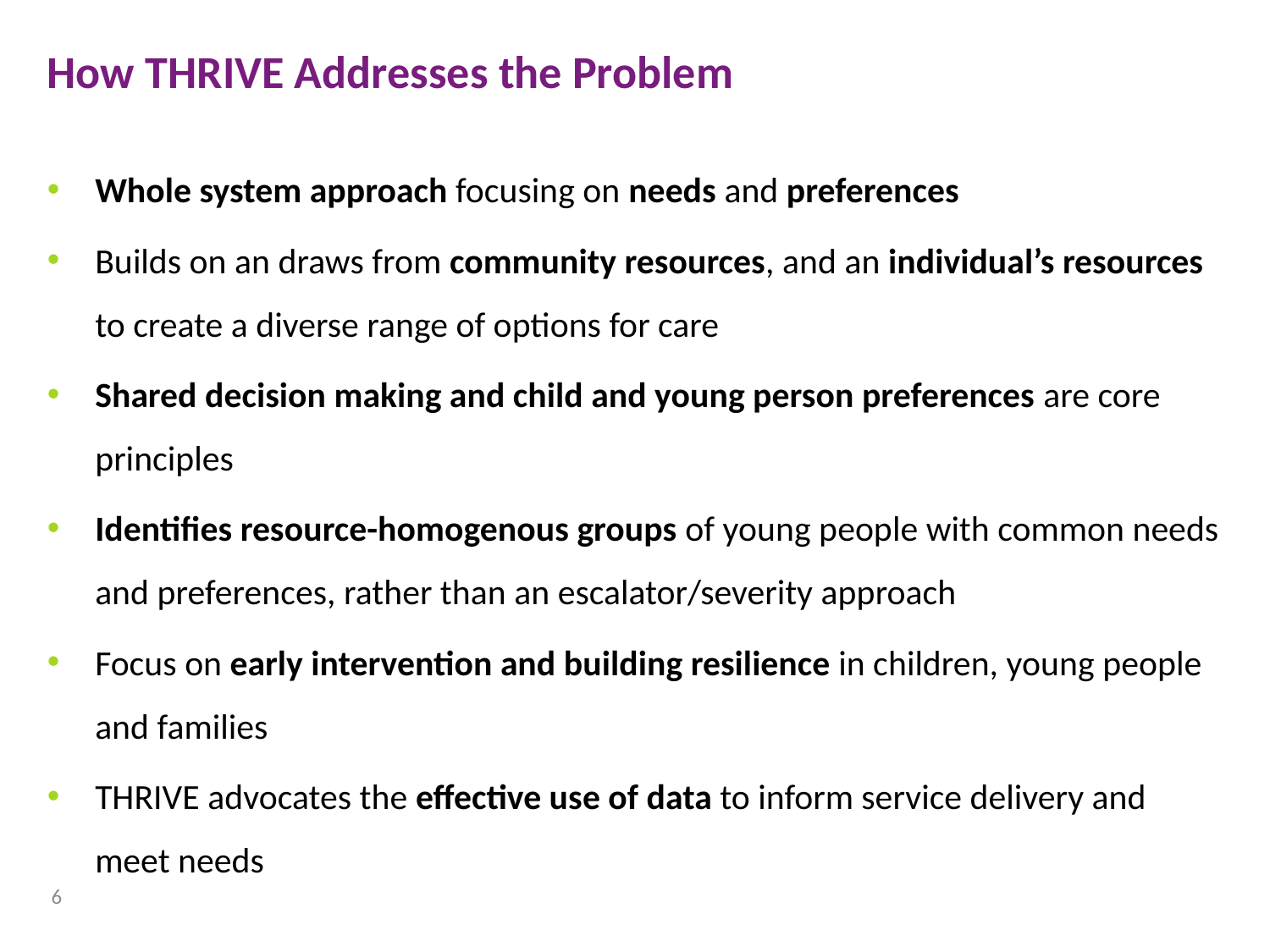

How THRIVE Addresses the Problem
Whole system approach focusing on needs and preferences
Builds on an draws from community resources, and an individual’s resources to create a diverse range of options for care
Shared decision making and child and young person preferences are core principles
Identifies resource-homogenous groups of young people with common needs and preferences, rather than an escalator/severity approach
Focus on early intervention and building resilience in children, young people and families
THRIVE advocates the effective use of data to inform service delivery and meet needs